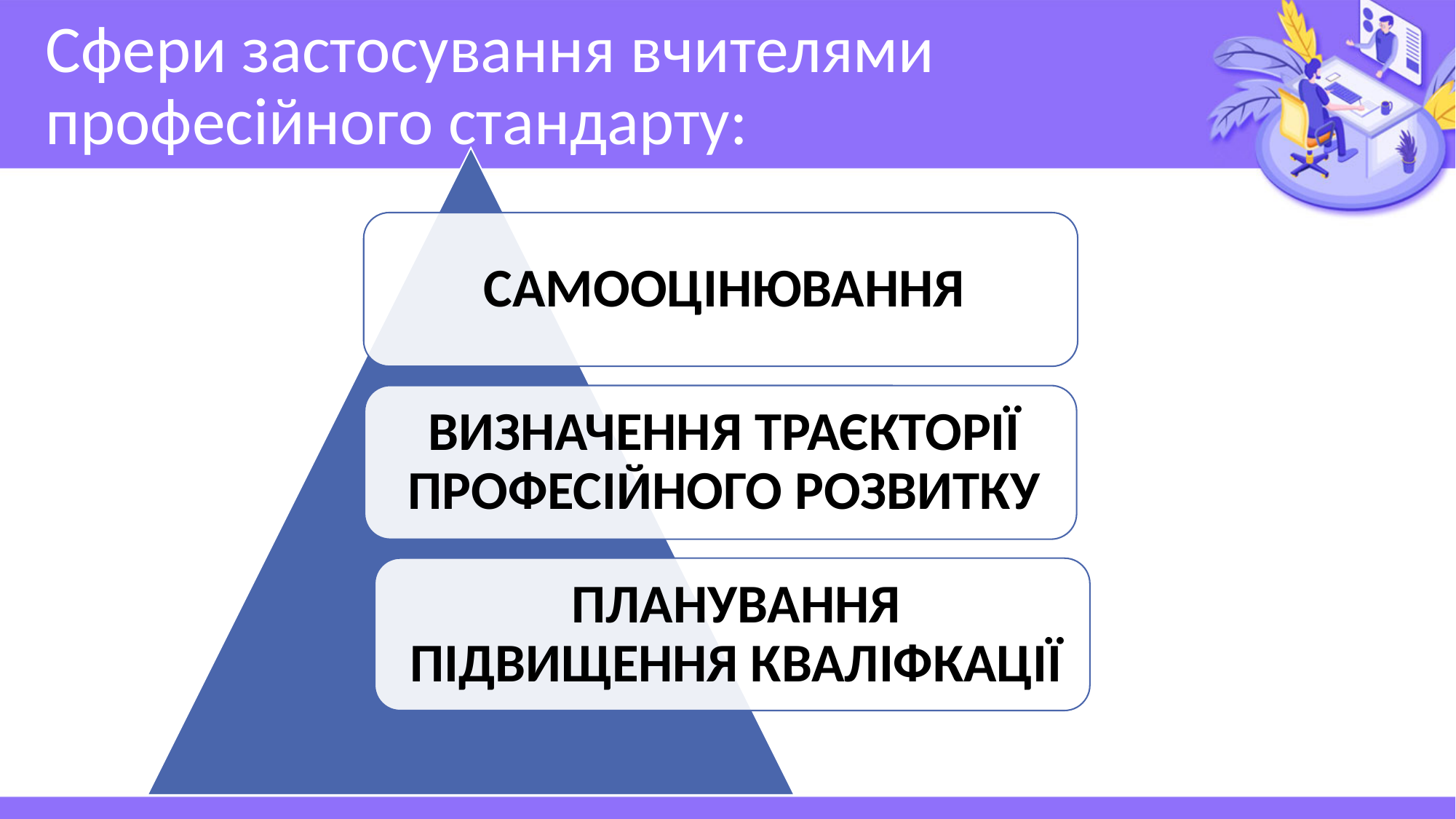

# Сфери застосування вчителями професійного стандарту:
САМООЦІНЮВАННЯ
ВИЗНАЧЕННЯ ТРАЄКТОРІЇ ПРОФЕСІЙНОГО РОЗВИТКУ
ПЛАНУВАННЯ ПІДВИЩЕННЯ КВАЛІФКАЦІЇ